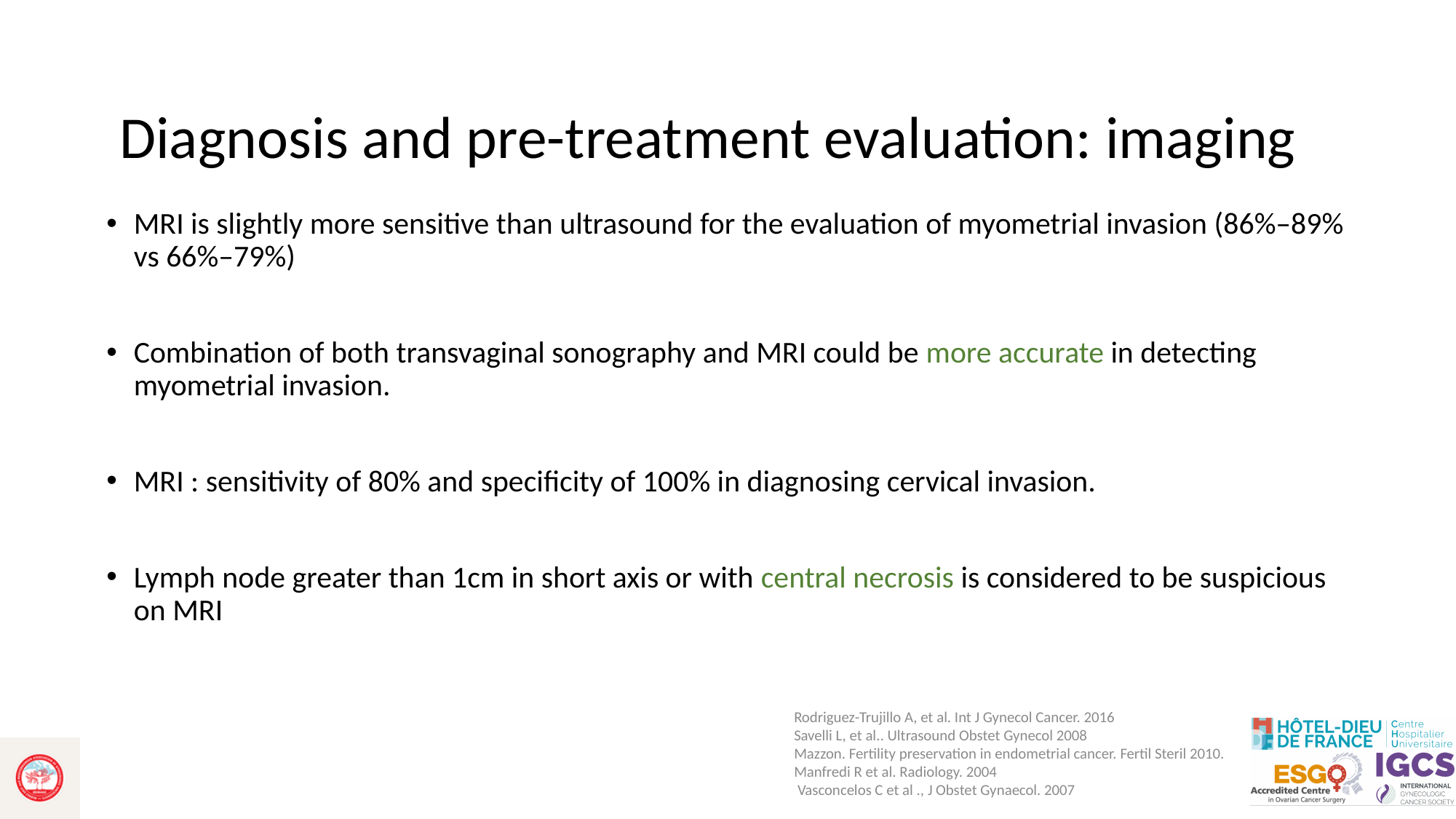

# Diagnosis and pre-treatment evaluation: imaging
MRI is slightly more sensitive than ultrasound for the evaluation of myometrial invasion (86%–89% vs 66%–79%)

Combination of both transvaginal sonography and MRI could be more accurate in detecting myometrial invasion.

MRI : sensitivity of 80% and specificity of 100% in diagnosing cervical invasion.

Lymph node greater than 1cm in short axis or with central necrosis is considered to be suspicious on MRI

Rodriguez-Trujillo A, et al. Int J Gynecol Cancer. 2016
Savelli L, et al.. Ultrasound Obstet Gynecol 2008
Mazzon. Fertility preservation in endometrial cancer. Fertil Steril 2010.
Manfredi R et al. Radiology. 2004
 Vasconcelos C et al ., J Obstet Gynaecol. 2007